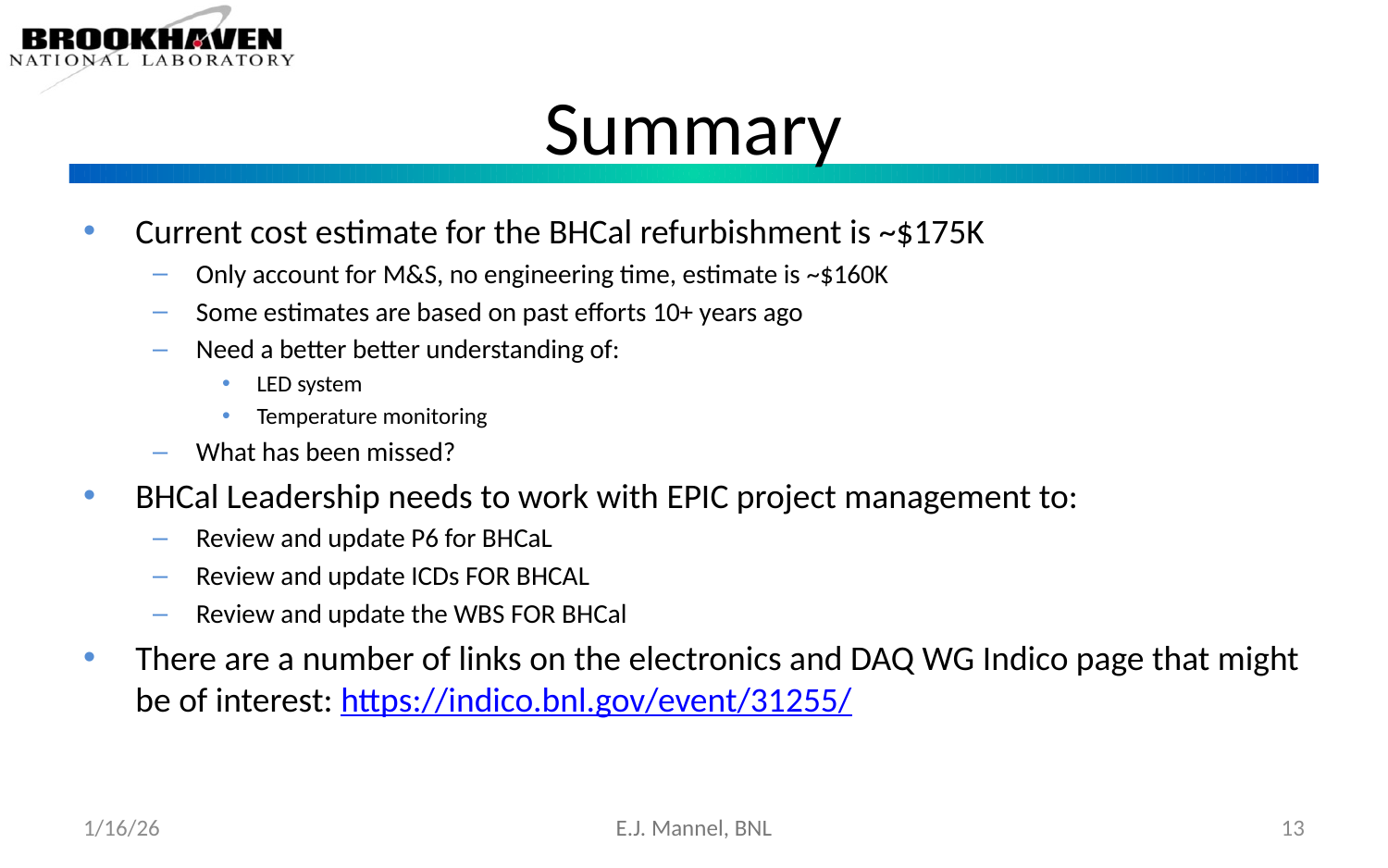

# Summary
Current cost estimate for the BHCal refurbishment is ~$175K
Only account for M&S, no engineering time, estimate is ~$160K
Some estimates are based on past efforts 10+ years ago
Need a better better understanding of:
LED system
Temperature monitoring
What has been missed?
BHCal Leadership needs to work with EPIC project management to:
Review and update P6 for BHCaL
Review and update ICDs FOR BHCAL
Review and update the WBS FOR BHCal
There are a number of links on the electronics and DAQ WG Indico page that might be of interest: https://indico.bnl.gov/event/31255/

1/16/26
E.J. Mannel, BNL
13